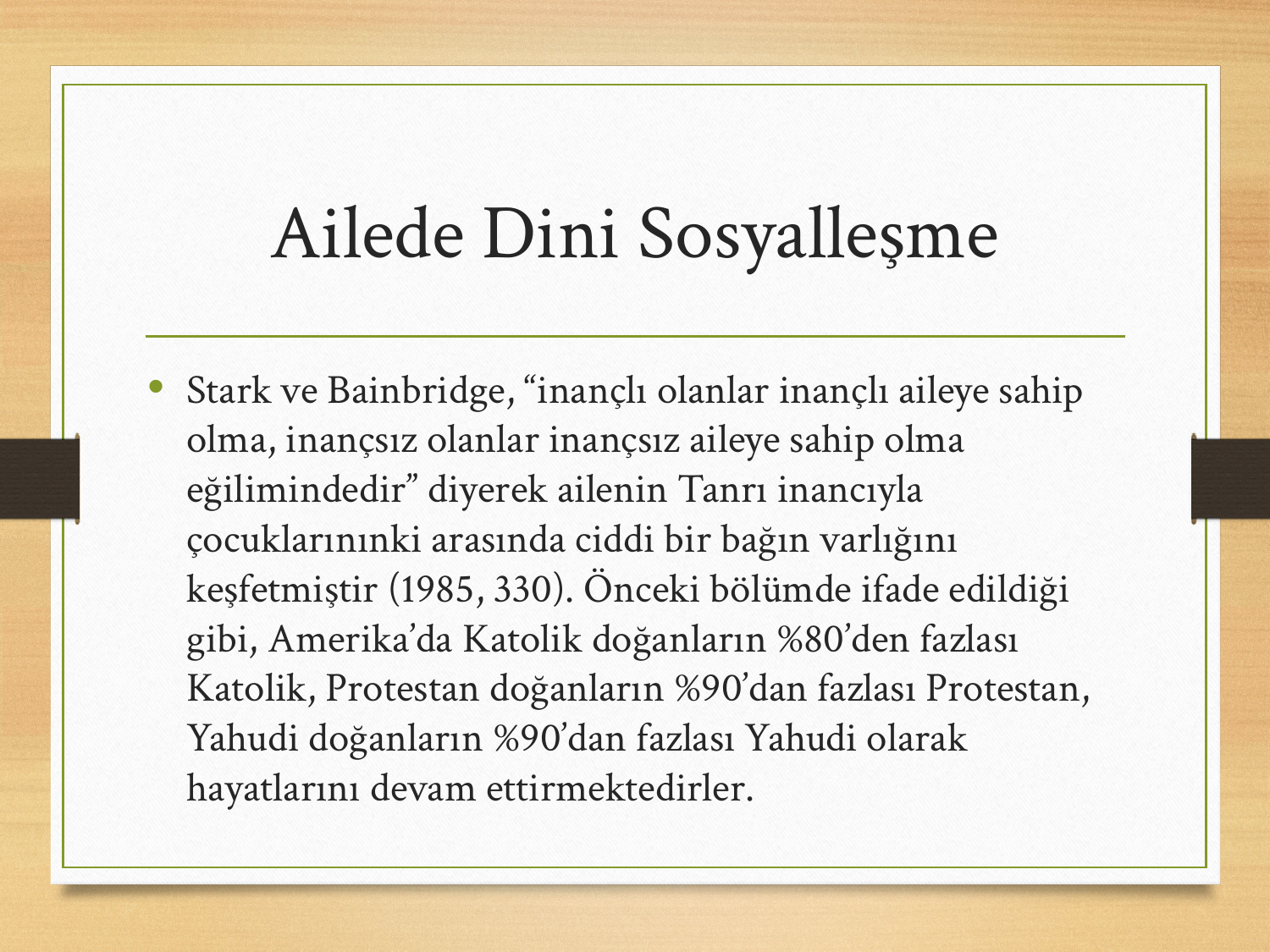

# Ailede Dini Sosyalleşme
Stark ve Bainbridge, “inançlı olanlar inançlı aileye sahip olma, inançsız olanlar inançsız aileye sahip olma eğilimindedir” diyerek ailenin Tanrı inancıyla çocuklarınınki arasında ciddi bir bağın varlığını keşfetmiştir (1985, 330). Önceki bölümde ifade edildiği gibi, Amerika’da Katolik doğanların %80’den fazlası Katolik, Protestan doğanların %90’dan fazlası Protestan, Yahudi doğanların %90’dan fazlası Yahudi olarak hayatlarını devam ettirmektedirler.